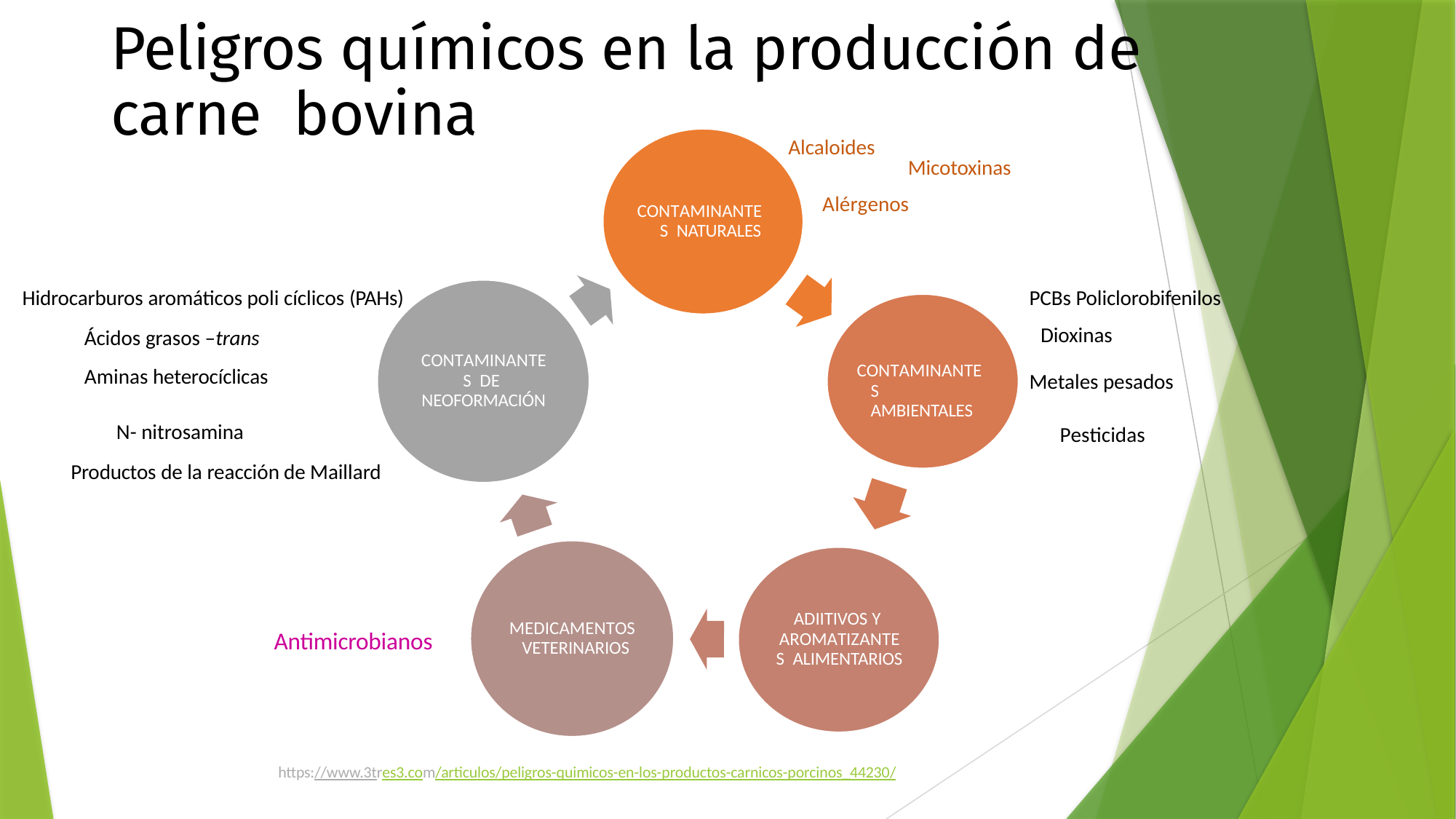

# Peligros químicos en la producción de carne  bovina

Alcaloides
Micotoxinas
Alérgenos
CONTAMINANTES  NATURALES
PCBs Policlorobifenilos  Dioxinas

Hidrocarburos aromáticos poli cíclicos (PAHs)
Ácidos grasos –trans
Aminas heterocíclicas
CONTAMINANTES  DE  NEOFORMACIÓN
CONTAMINANTES  AMBIENTALES
Metales pesados
N- nitrosamina
Productos de la reacción de Maillard
Pesticidas

ADIITIVOS Y  AROMATIZANTES  ALIMENTARIOS
MEDICAMENTOS  VETERINARIOS
Antimicrobianos
https://www.3tres3.com/articulos/peligros-quimicos-en-los-productos-carnicos-porcinos_44230/